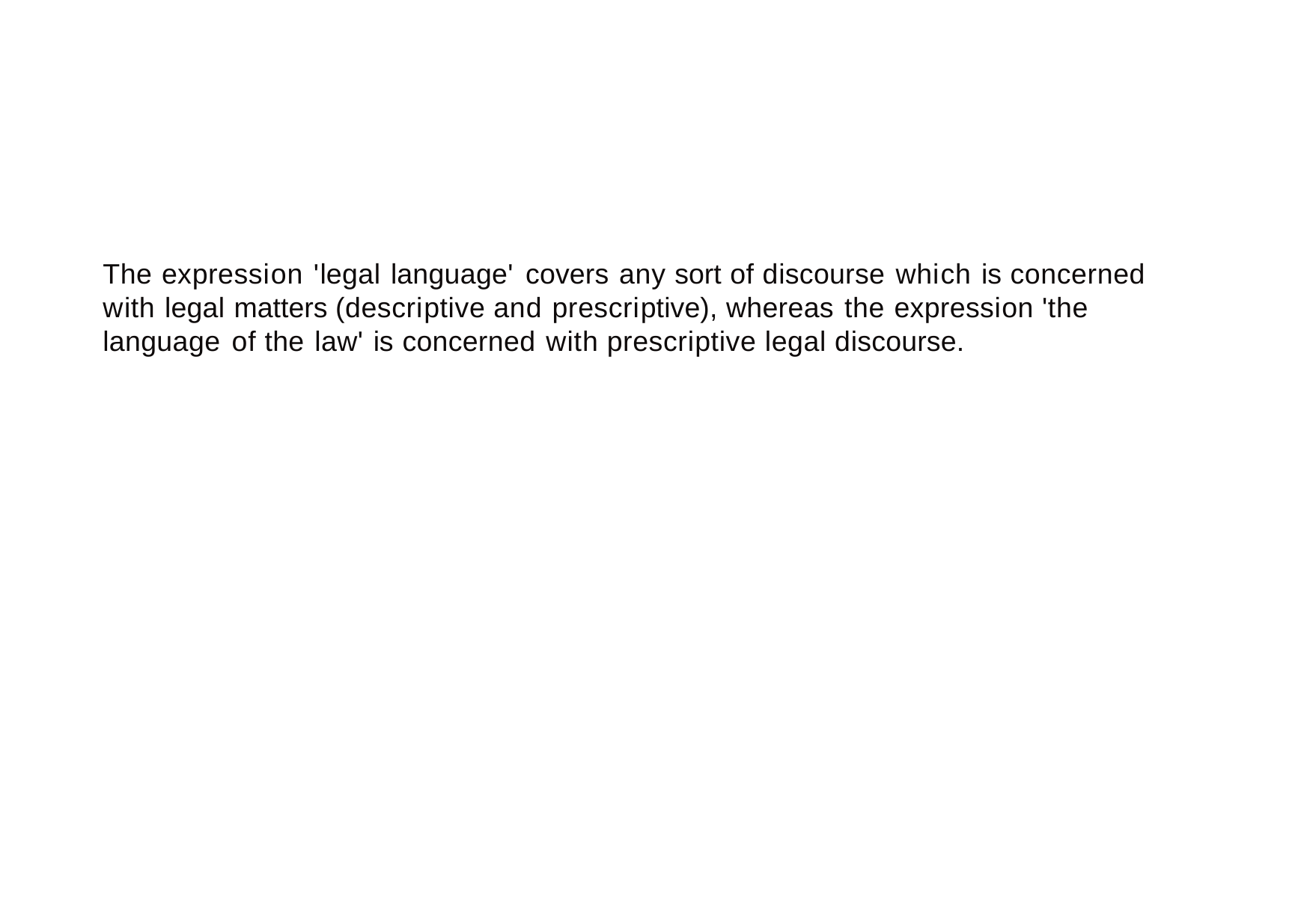

The expression 'legal language' covers any sort of discourse which is concerned with legal matters (descriptive and prescriptive), whereas the expression 'the language of the law' is concerned with prescriptive legal discourse.